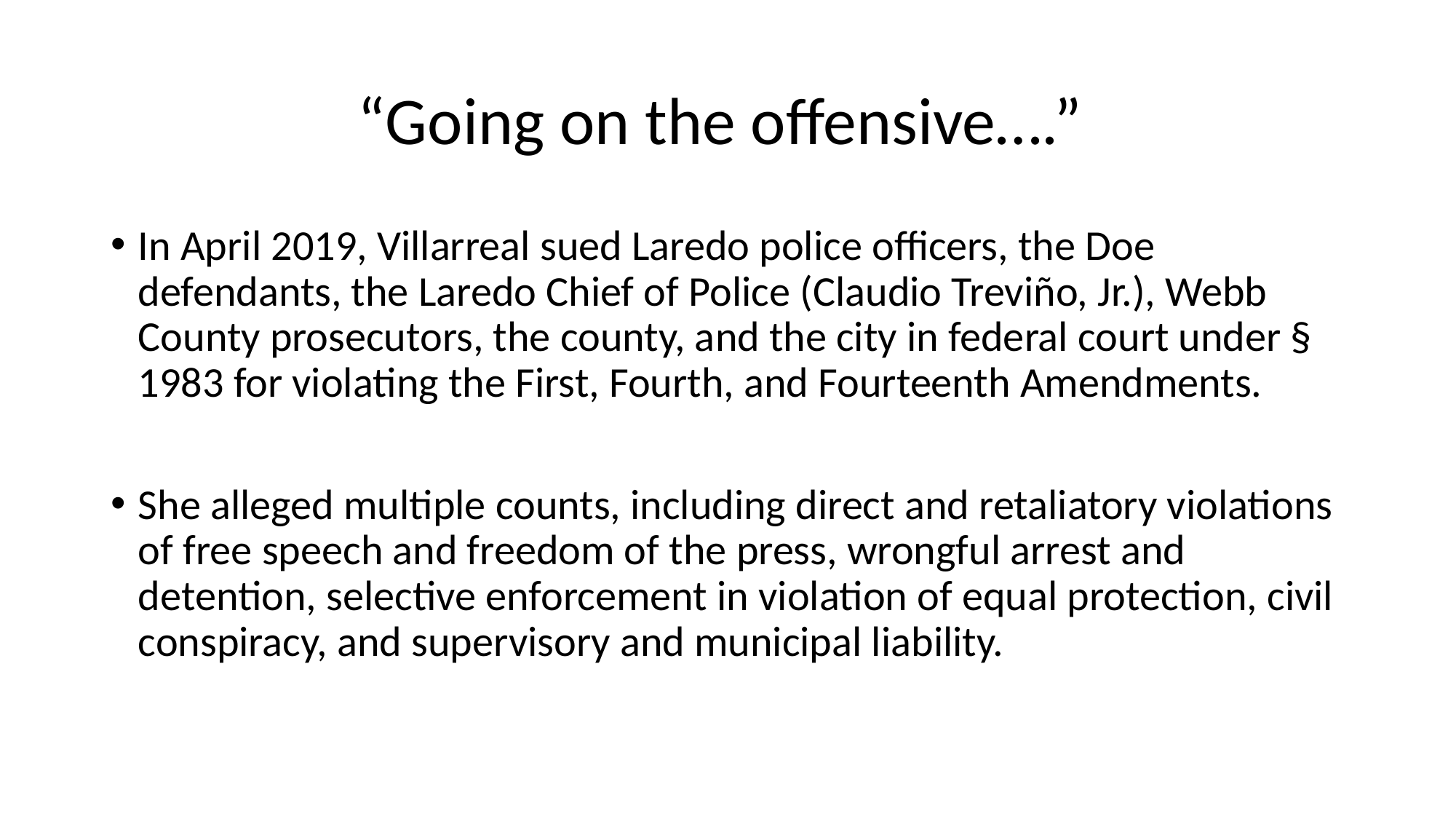

# “Going on the offensive….”
In April 2019, Villarreal sued Laredo police officers, the Doe defendants, the Laredo Chief of Police (Claudio Treviño, Jr.), Webb County prosecutors, the county, and the city in federal court under § 1983 for violating the First, Fourth, and Fourteenth Amendments.

She alleged multiple counts, including direct and retaliatory violations of free speech and freedom of the press, wrongful arrest and detention, selective enforcement in violation of equal protection, civil conspiracy, and supervisory and municipal liability.